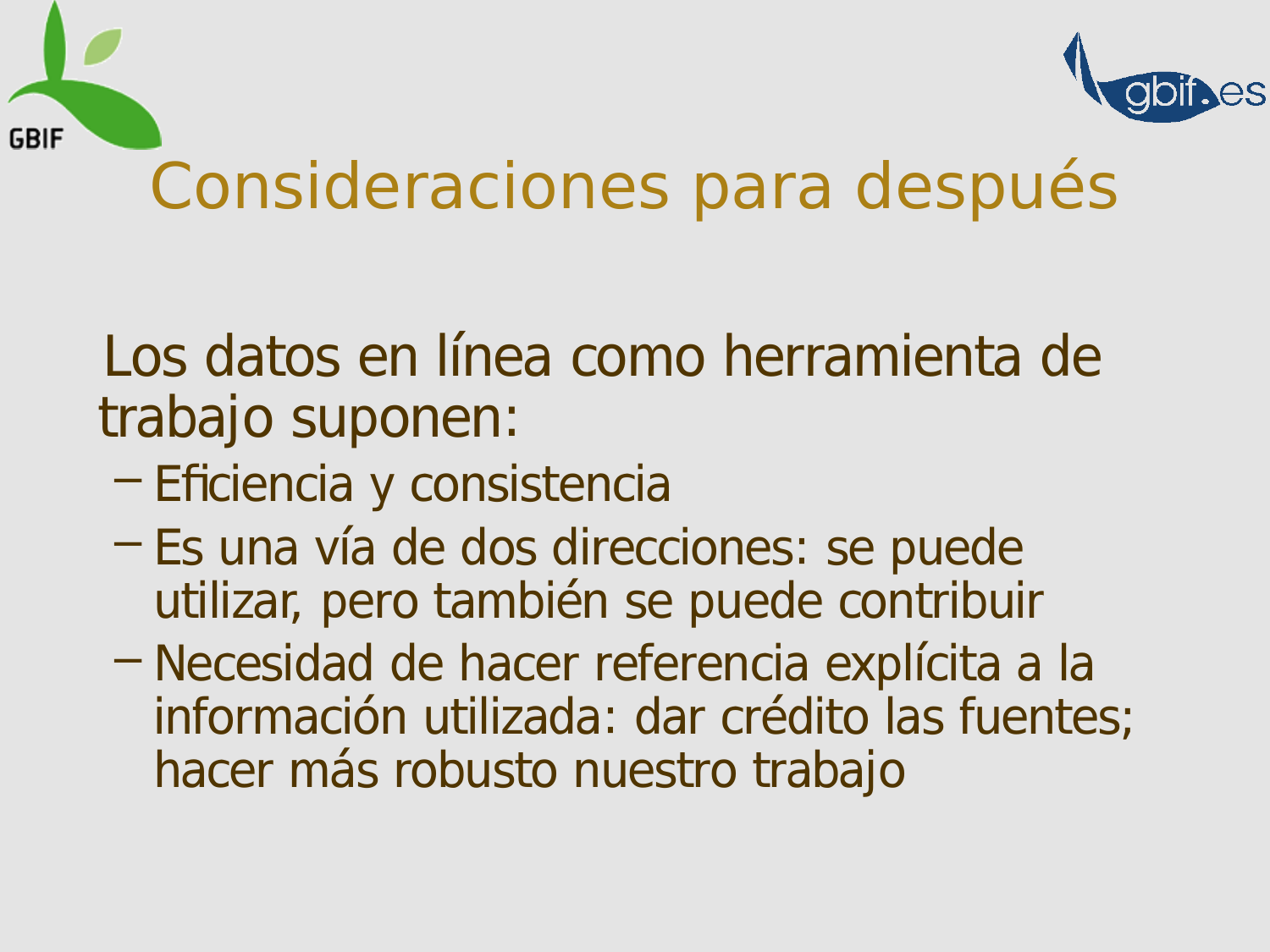

# Consideraciones para después
   Los datos en línea como herramienta de trabajo suponen:
Eficiencia y consistencia
Es una vía de dos direcciones: se puede utilizar, pero también se puede contribuir
Necesidad de hacer referencia explícita a la información utilizada: dar crédito las fuentes; hacer más robusto nuestro trabajo